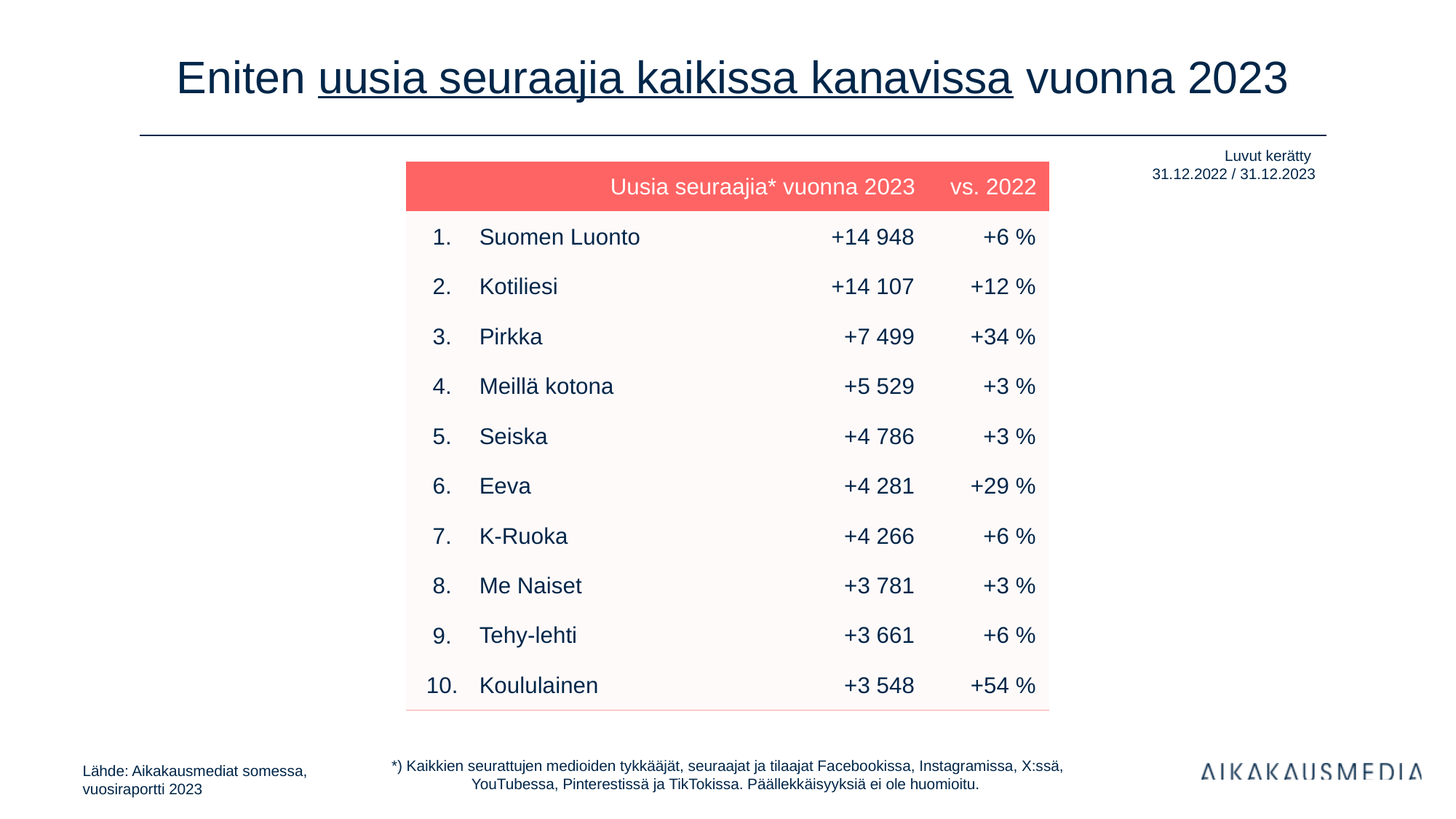

# Eniten uusia seuraajia kaikissa kanavissa vuonna 2023
Luvut kerätty
31.12.2022 / 31.12.2023
| Uusia seuraajia\* vuonna 2023 |  | kanavan tilaajia | vs. 2022 |  |
| --- | --- | --- | --- | --- |
| 1. | Suomen Luonto | +14 948 | +6 % |  |
| 2. | Kotiliesi | +14 107 | +12 % |  |
| 3. | Pirkka | +7 499 | +34 % |  |
| 4. | Meillä kotona | +5 529 | +3 % |  |
| 5. | Seiska | +4 786 | +3 % |  |
| 6. | Eeva | +4 281 | +29 % |  |
| 7. | K-Ruoka | +4 266 | +6 % |  |
| 8. | Me Naiset | +3 781 | +3 % |  |
| 9. | Tehy-lehti | +3 661 | +6 % |  |
| 10. | Koululainen | +3 548 | +54 % |  |
*) Kaikkien seurattujen medioiden tykkääjät, seuraajat ja tilaajat Facebookissa, Instagramissa, X:ssä, YouTubessa, Pinterestissä ja TikTokissa. Päällekkäisyyksiä ei ole huomioitu.